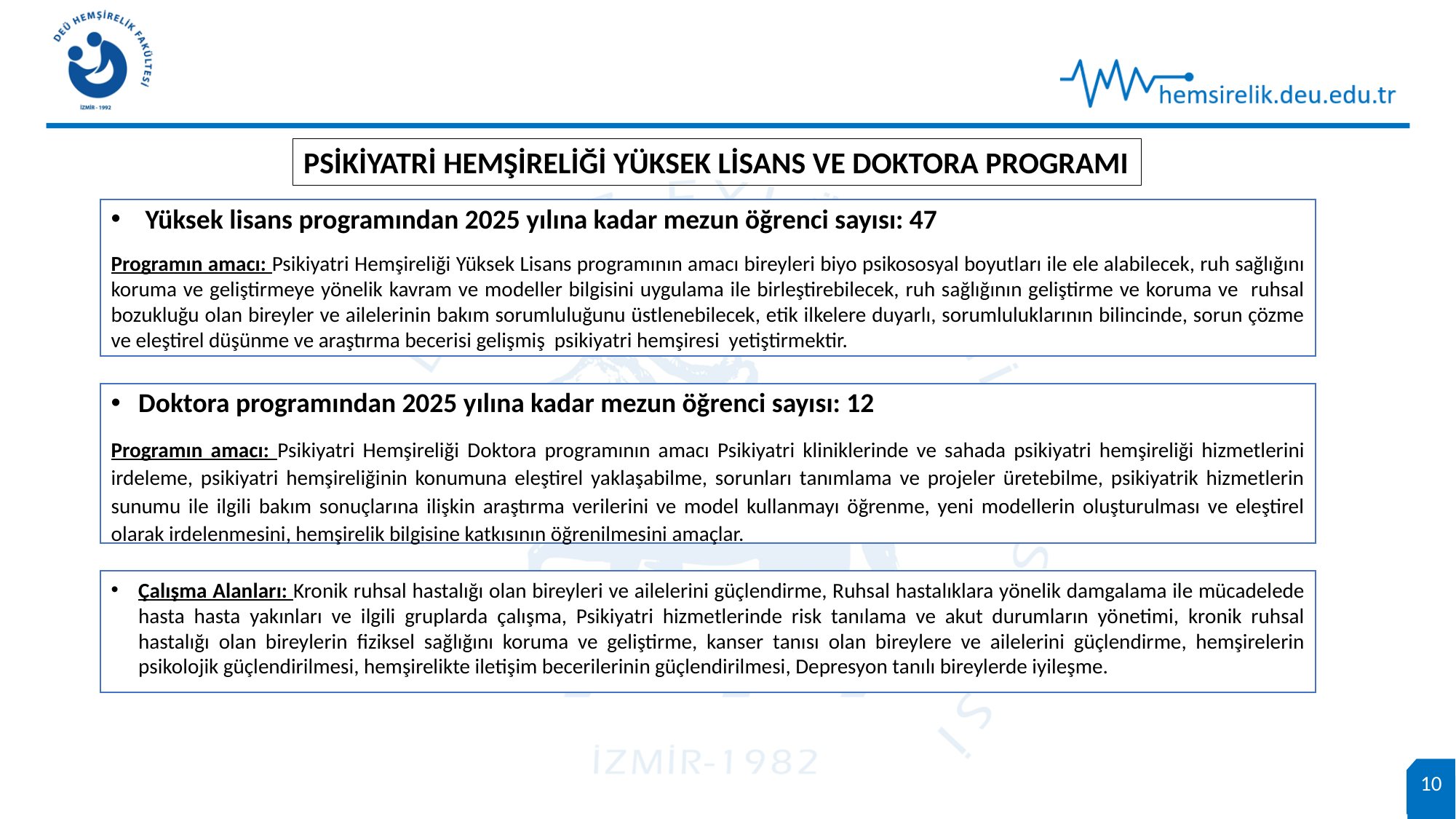

PSİKİYATRİ HEMŞİRELİĞİ YÜKSEK LİSANS VE DOKTORA PROGRAMI
Yüksek lisans programından 2025 yılına kadar mezun öğrenci sayısı: 47
Programın amacı: Psikiyatri Hemşireliği Yüksek Lisans programının amacı bireyleri biyo psikososyal boyutları ile ele alabilecek, ruh sağlığını koruma ve geliştirmeye yönelik kavram ve modeller bilgisini uygulama ile birleştirebilecek, ruh sağlığının geliştirme ve koruma ve  ruhsal bozukluğu olan bireyler ve ailelerinin bakım sorumluluğunu üstlenebilecek, etik ilkelere duyarlı, sorumluluklarının bilincinde, sorun çözme ve eleştirel düşünme ve araştırma becerisi gelişmiş  psikiyatri hemşiresi  yetiştirmektir.
Doktora programından 2025 yılına kadar mezun öğrenci sayısı: 12
Programın amacı: Psikiyatri Hemşireliği Doktora programının amacı Psikiyatri kliniklerinde ve sahada psikiyatri hemşireliği hizmetlerini irdeleme, psikiyatri hemşireliğinin konumuna eleştirel yaklaşabilme, sorunları tanımlama ve projeler üretebilme, psikiyatrik hizmetlerin sunumu ile ilgili bakım sonuçlarına ilişkin araştırma verilerini ve model kullanmayı öğrenme, yeni modellerin oluşturulması ve eleştirel olarak irdelenmesini, hemşirelik bilgisine katkısının öğrenilmesini amaçlar.
Çalışma Alanları: Kronik ruhsal hastalığı olan bireyleri ve ailelerini güçlendirme, Ruhsal hastalıklara yönelik damgalama ile mücadelede hasta hasta yakınları ve ilgili gruplarda çalışma, Psikiyatri hizmetlerinde risk tanılama ve akut durumların yönetimi, kronik ruhsal hastalığı olan bireylerin fiziksel sağlığını koruma ve geliştirme, kanser tanısı olan bireylere ve ailelerini güçlendirme, hemşirelerin psikolojik güçlendirilmesi, hemşirelikte iletişim becerilerinin güçlendirilmesi, Depresyon tanılı bireylerde iyileşme.

10